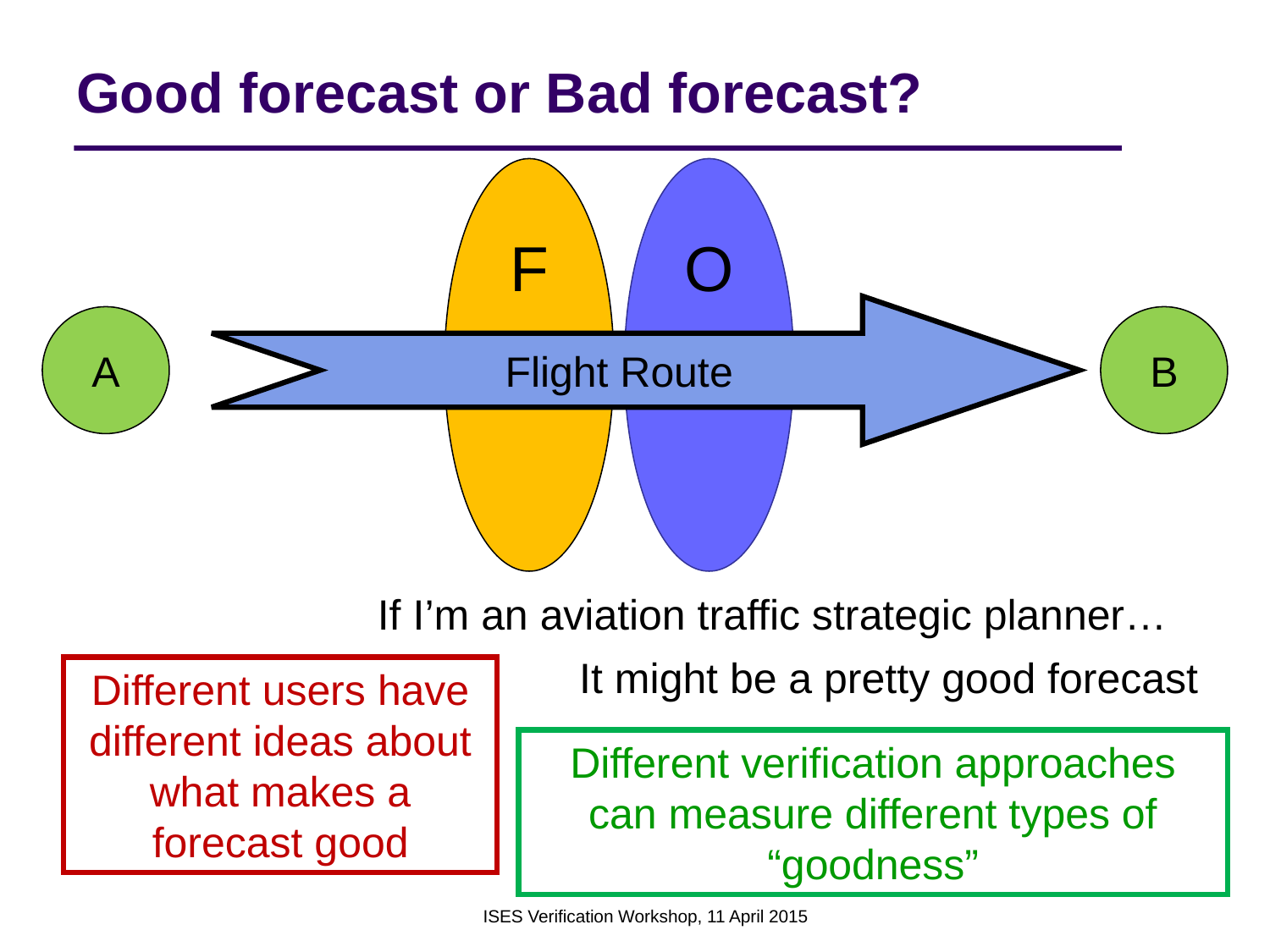

# Good forecast or Bad forecast?

F

O

Flight Route

A

B
O

If I’m an aviation traffic strategic planner…
It might be a pretty good forecast
Different users have different ideas about what makes a forecast good
Different verification approaches can measure different types of “goodness”
ISES Verification Workshop, 11 April 2015